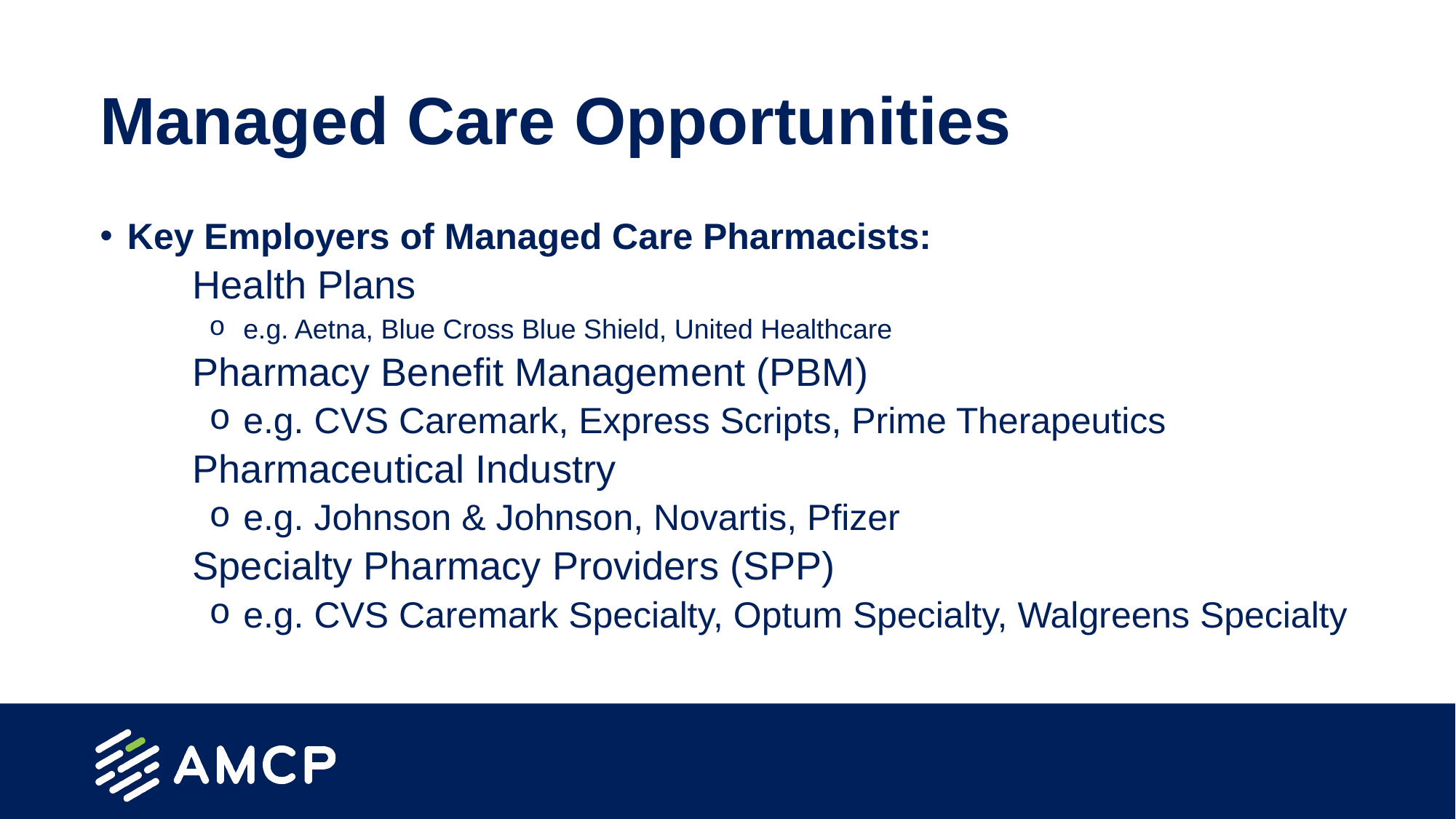

# Managed Care Opportunities
Key Employers of Managed Care Pharmacists:
Health Plans
e.g. Aetna, Blue Cross Blue Shield, United Healthcare
Pharmacy Benefit Management (PBM)
e.g. CVS Caremark, Express Scripts, Prime Therapeutics
Pharmaceutical Industry
e.g. Johnson & Johnson, Novartis, Pfizer
Specialty Pharmacy Providers (SPP)
e.g. CVS Caremark Specialty, Optum Specialty, Walgreens Specialty